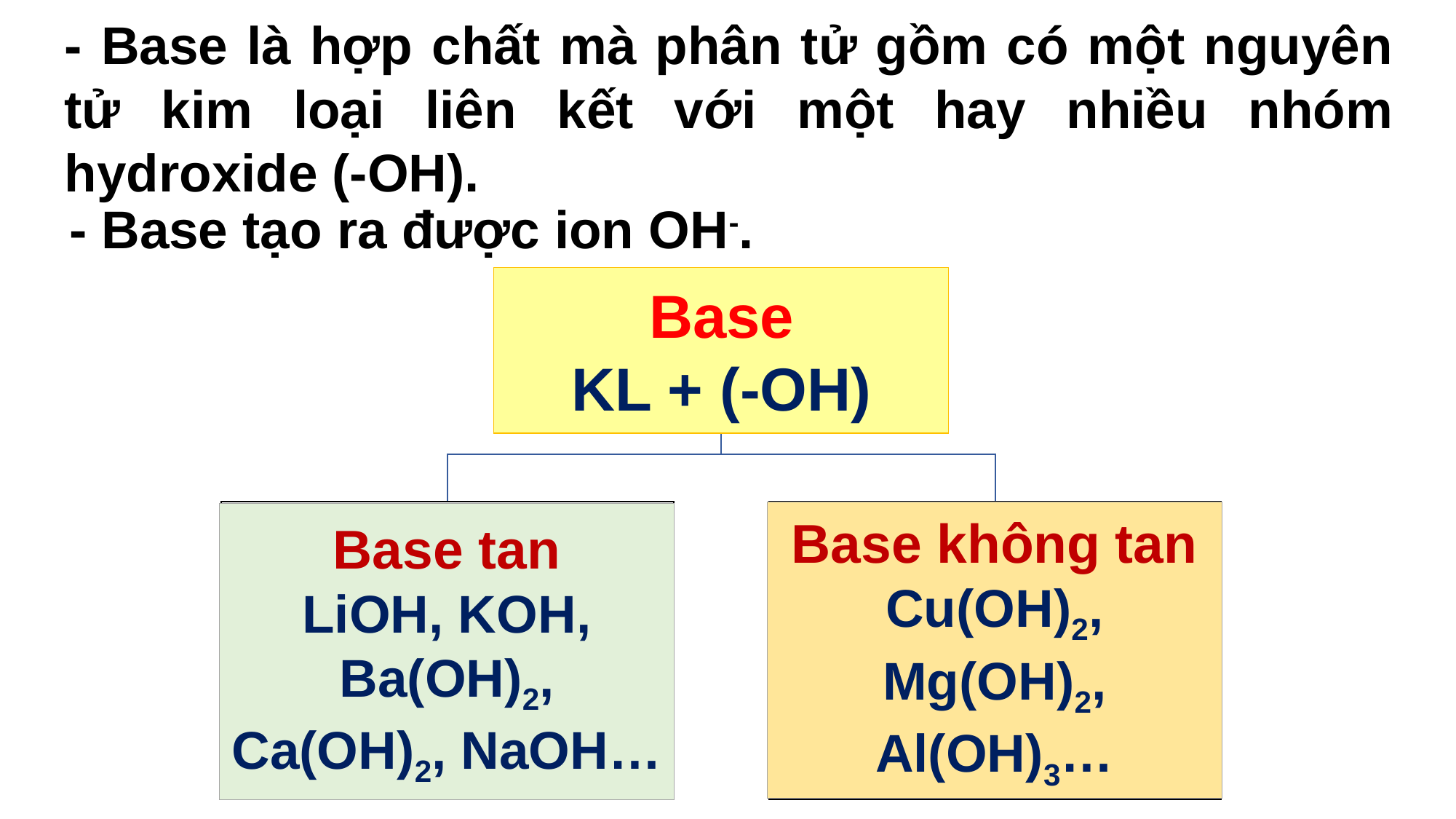

- Base là hợp chất mà phân tử gồm có một nguyên tử kim loại liên kết với một hay nhiều nhóm hydroxide (-OH).

- Base tạo ra được ion OH-.
Base
KL + (-OH)
Base không tan
Cu(OH)2, Mg(OH)2, Al(OH)3…
Base tan
LiOH, KOH, Ba(OH)2, Ca(OH)2, NaOH…